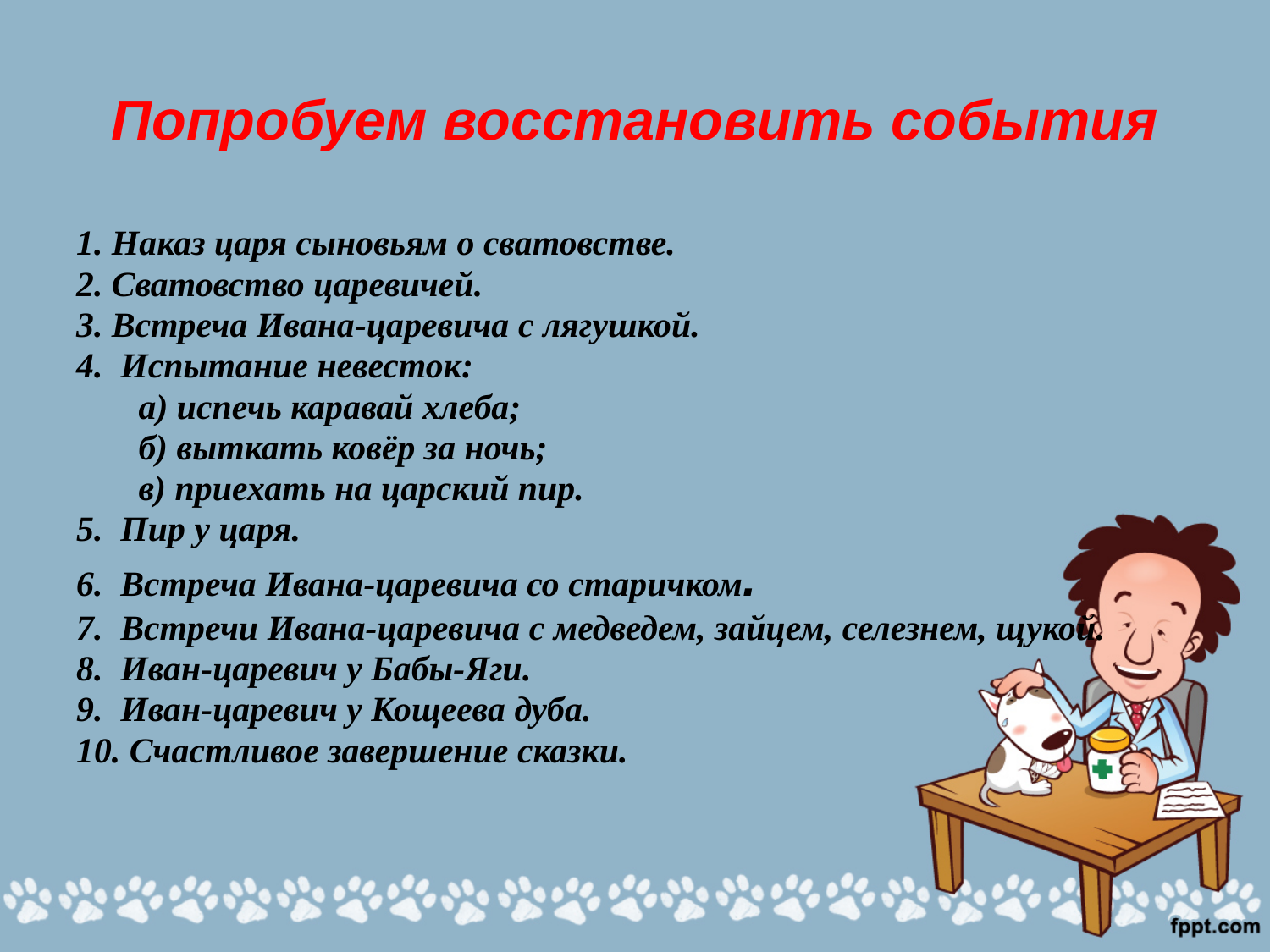

# Попробуем восстановить события
1. Наказ царя сыновьям о сватовстве.
2. Сватовство царевичей.
3. Встреча Ивана-царевича с лягушкой.
4.  Испытание невесток:
       а) испечь каравай хлеба;
       б) выткать ковёр за ночь;
       в) приехать на царский пир.
5.  Пир у царя.
6.  Встреча Ивана-царевича со старичком.
7.  Встречи Ивана-царевича с медведем, зайцем, селезнем, щукой.
8.  Иван-царевич у Бабы-Яги.
9.  Иван-царевич у Кощеева дуба.
10. Счастливое завершение сказки.